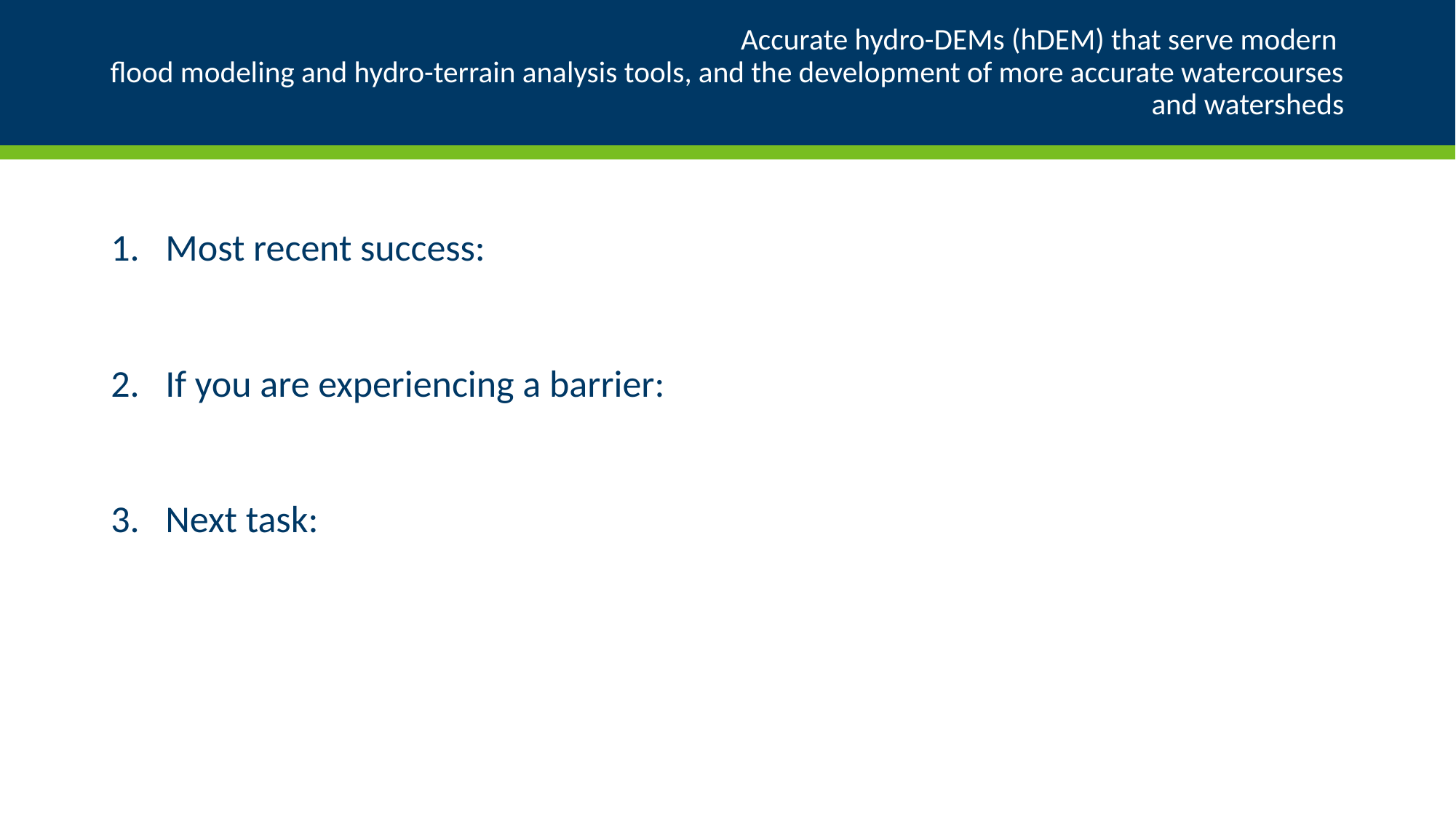

# Accurate hydro-DEMs (hDEM) that serve modern flood modeling and hydro-terrain analysis tools, and the development of more accurate watercourses and watersheds
Most recent success:

If you are experiencing a barrier:

Next task: